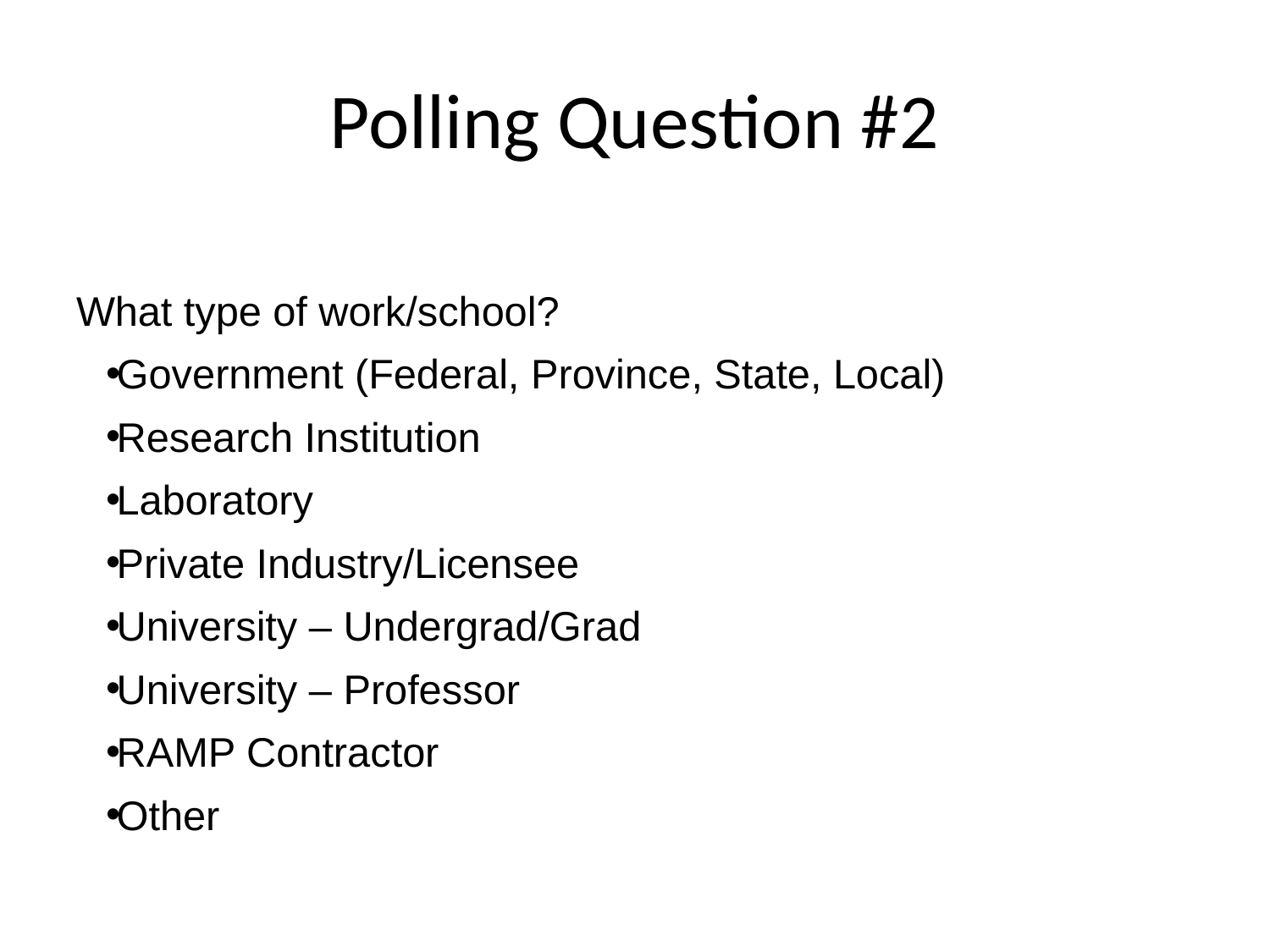

# Polling Question #2

What type of work/school?
Government (Federal, Province, State, Local)
Research Institution
Laboratory
Private Industry/Licensee
University – Undergrad/Grad
University – Professor
RAMP Contractor
Other